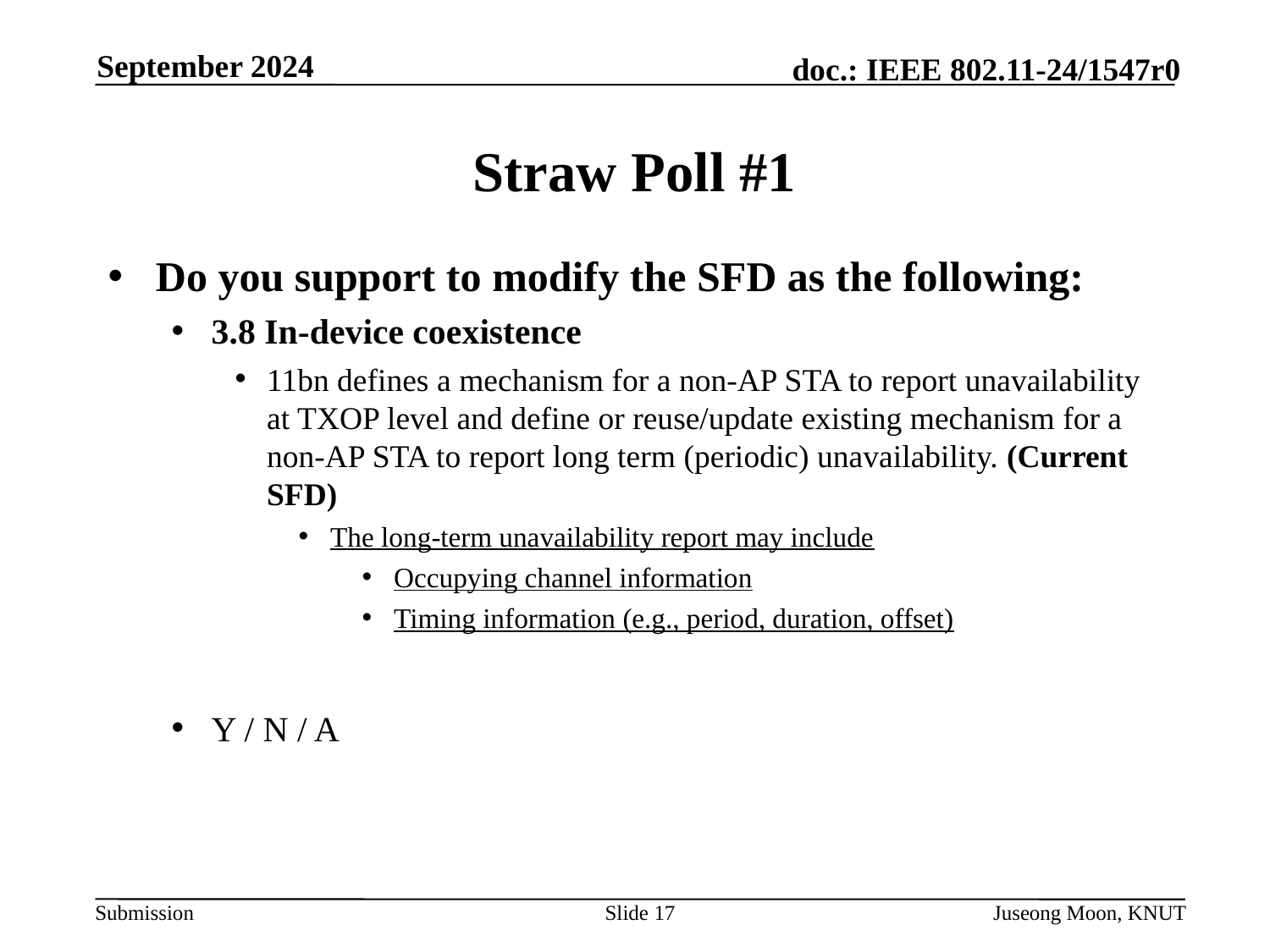

September 2024
# Straw Poll #1
Do you support to modify the SFD as the following:
3.8 In-device coexistence
11bn defines a mechanism for a non-AP STA to report unavailability at TXOP level and define or reuse/update existing mechanism for a non-AP STA to report long term (periodic) unavailability. (Current SFD)
The long-term unavailability report may include
Occupying channel information
Timing information (e.g., period, duration, offset)

Y / N / A
Slide 17
Juseong Moon, KNUT